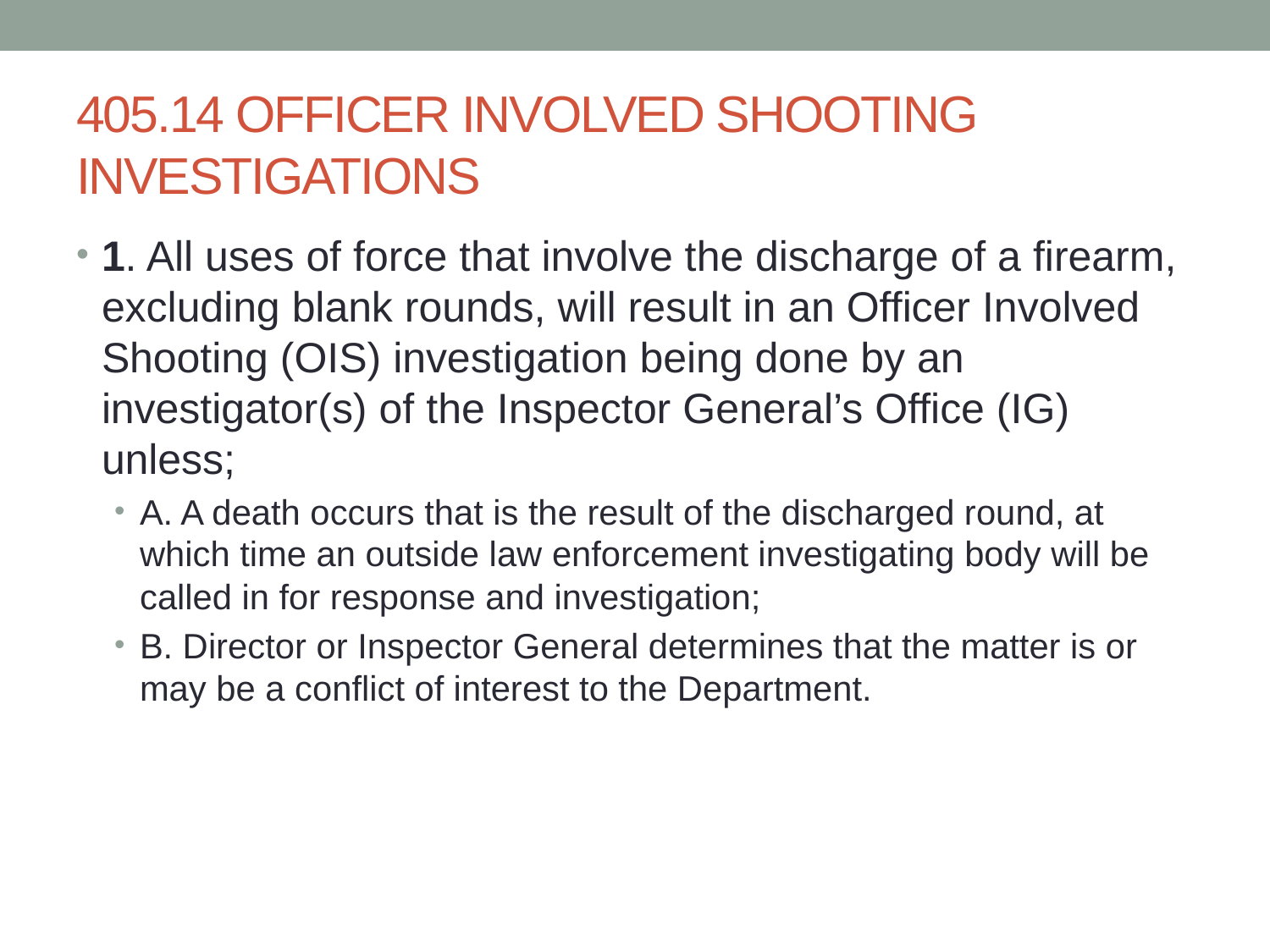

# 405.14 OFFICER INVOLVED SHOOTING INVESTIGATIONS
1. All uses of force that involve the discharge of a firearm, excluding blank rounds, will result in an Officer Involved Shooting (OIS) investigation being done by an investigator(s) of the Inspector General’s Office (IG) unless;
A. A death occurs that is the result of the discharged round, at which time an outside law enforcement investigating body will be called in for response and investigation;
B. Director or Inspector General determines that the matter is or may be a conflict of interest to the Department.